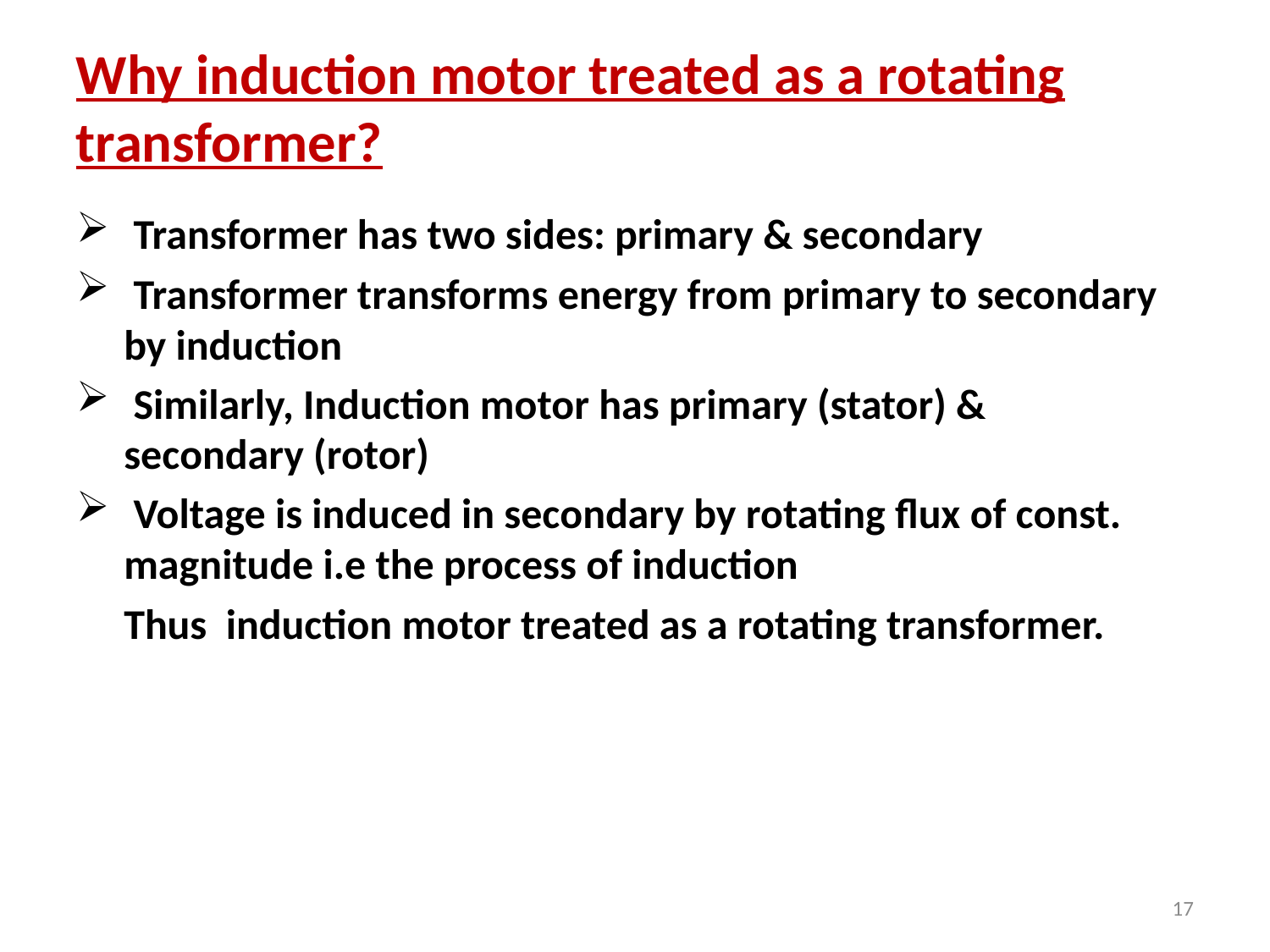

Why induction motor treated as a rotating transformer?
#

 Transformer has two sides: primary & secondary
 Transformer transforms energy from primary to secondary by induction
 Similarly, Induction motor has primary (stator) & secondary (rotor)
 Voltage is induced in secondary by rotating flux of const. magnitude i.e the process of induction
	Thus  induction motor treated as a rotating transformer.

17